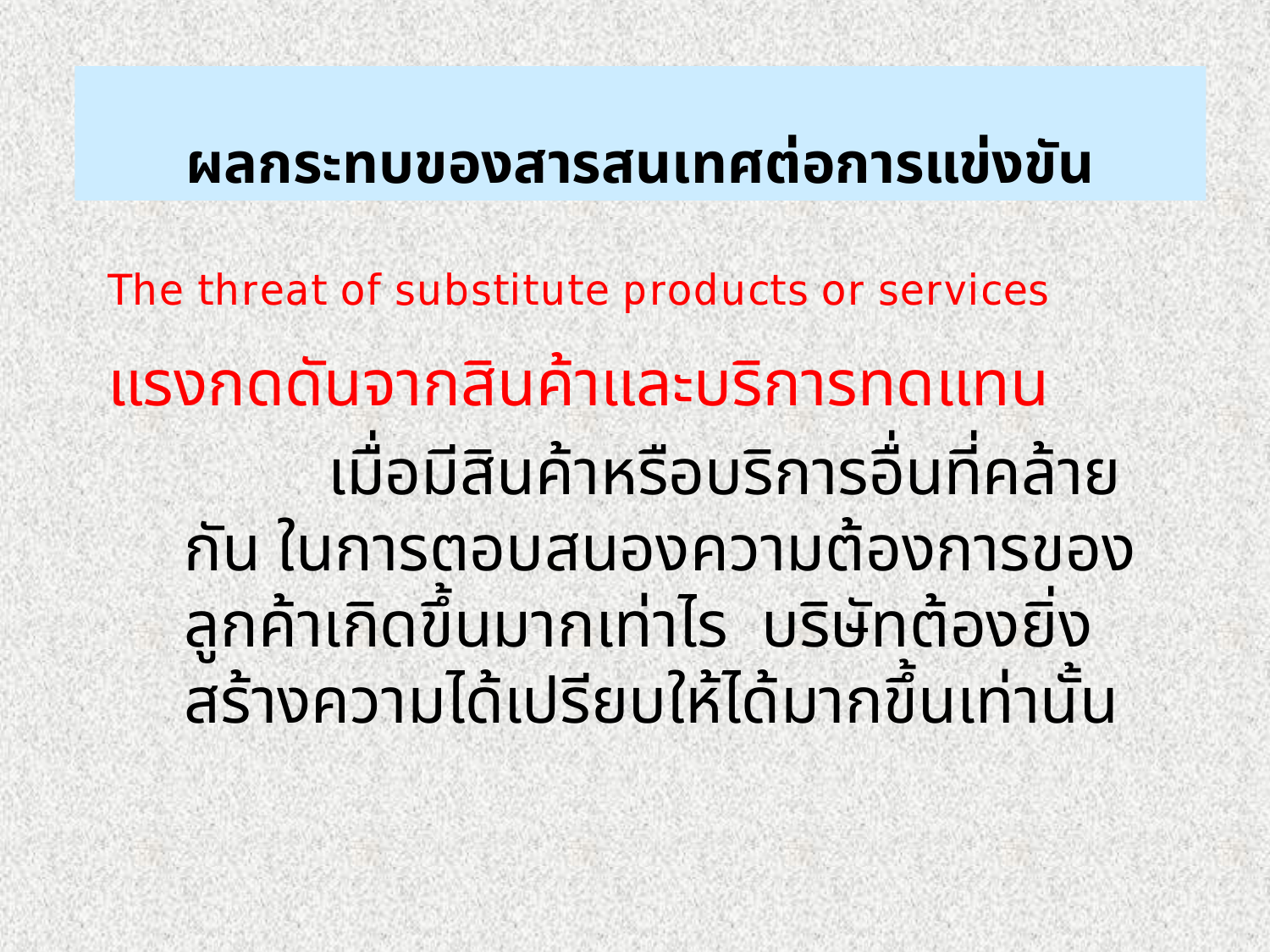

ผลกระทบของสารสนเทศต่อการแข่งขัน
The threat of substitute products or services
แรงกดดันจากสินค้าและบริการทดแทน
		 เมื่อมีสินค้าหรือบริการอื่นที่คล้ายกัน ในการตอบสนองความต้องการของลูกค้าเกิดขึ้นมากเท่าไร  บริษัทต้องยิ่งสร้างความได้เปรียบให้ได้มากขึ้นเท่านั้น